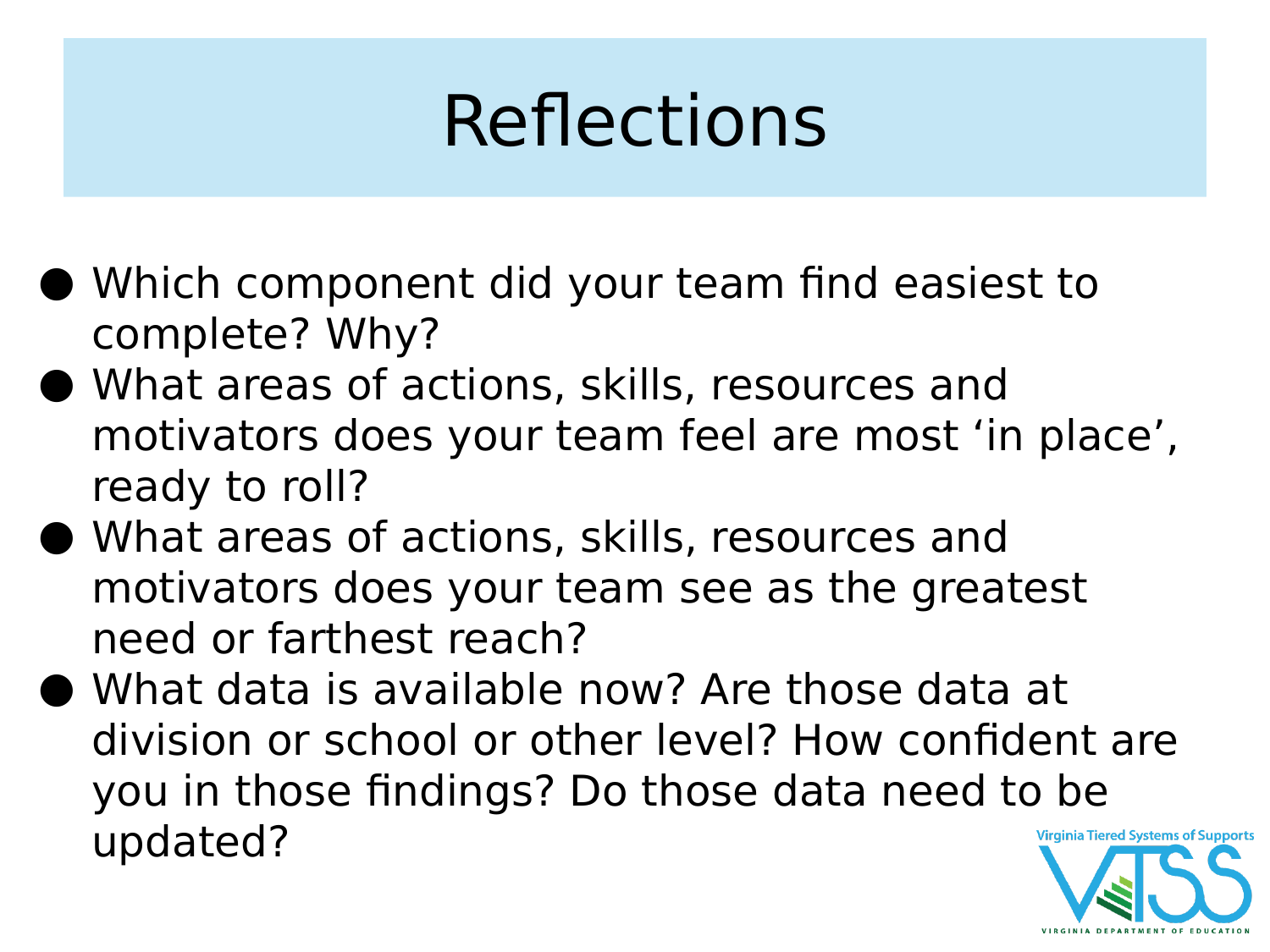

# Reflections
Which component did your team find easiest to complete? Why?
What areas of actions, skills, resources and motivators does your team feel are most ‘in place’, ready to roll?
What areas of actions, skills, resources and motivators does your team see as the greatest need or farthest reach?
What data is available now? Are those data at division or school or other level? How confident are you in those findings? Do those data need to be updated?